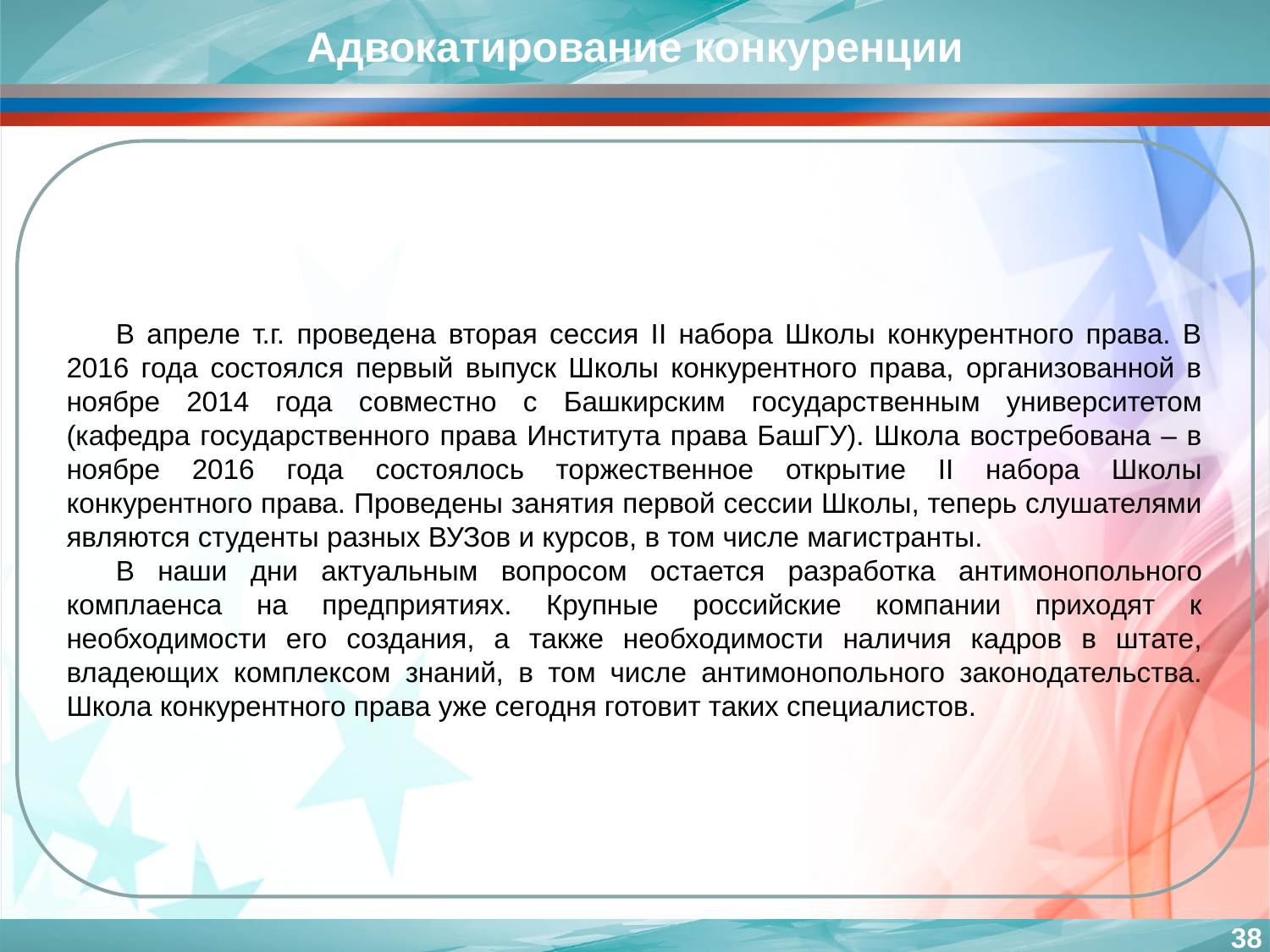

Адвокатирование конкуренции

В апреле т.г. проведена вторая сессия II набора Школы конкурентного права. В 2016 года состоялся первый выпуск Школы конкурентного права, организованной в ноябре 2014 года совместно с Башкирским государственным университетом (кафедра государственного права Института права БашГУ). Школа востребована – в ноябре 2016 года состоялось торжественное открытие II набора Школы конкурентного права. Проведены занятия первой сессии Школы, теперь слушателями являются студенты разных ВУЗов и курсов, в том числе магистранты.
В наши дни актуальным вопросом остается разработка антимонопольного комплаенса на предприятиях. Крупные российские компании приходят к необходимости его создания, а также необходимости наличия кадров в штате, владеющих комплексом знаний, в том числе антимонопольного законодательства. Школа конкурентного права уже сегодня готовит таких специалистов.
38